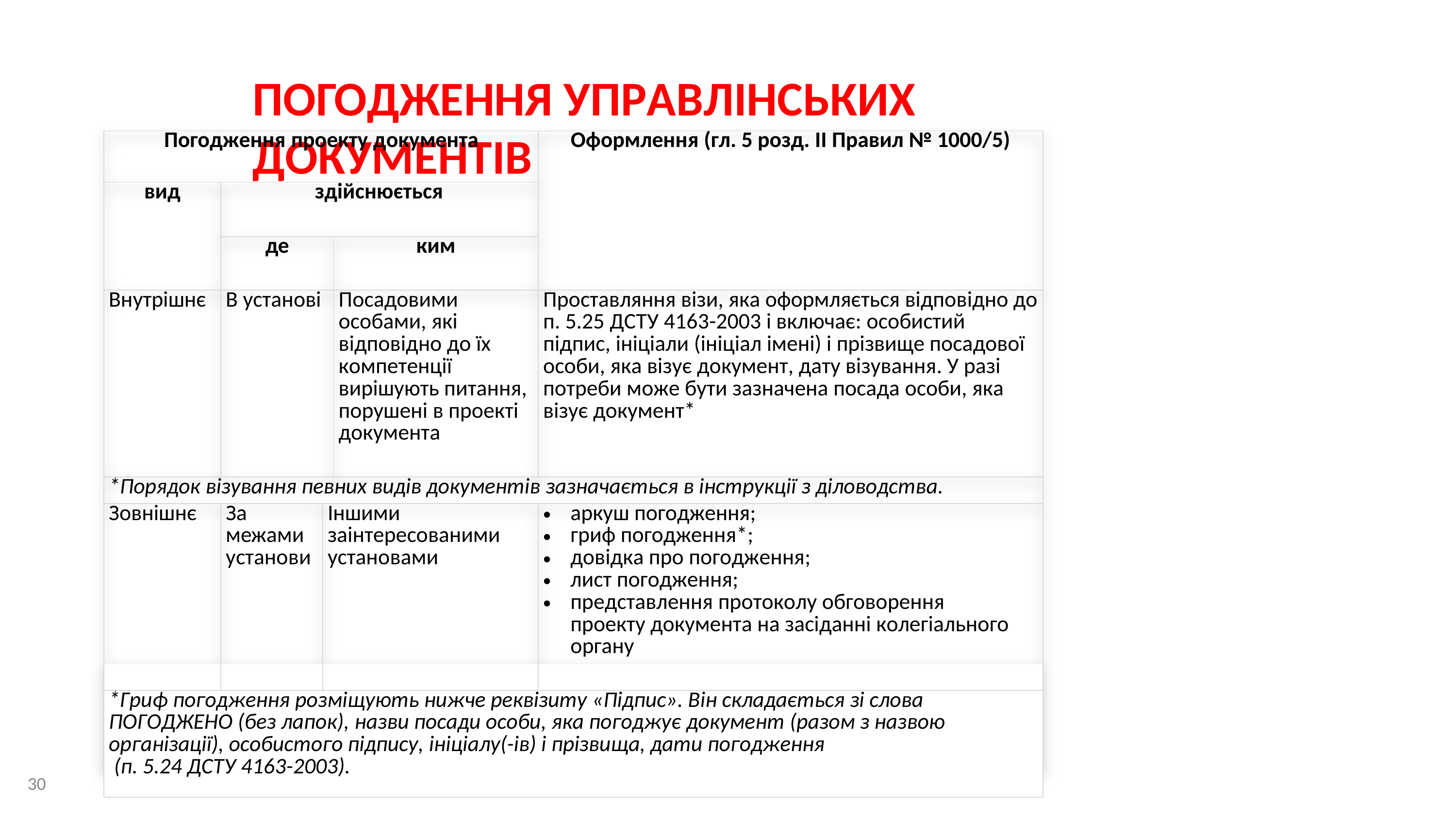

ПОГОДЖЕННЯ УПРАВЛІНСЬКИХ ДОКУМЕНТІВ

| Погодження проекту документа |  |  |  | Оформлення (гл. 5 розд. ІІ Правил № 1000/5) |
| --- | --- | --- | --- | --- |
| вид | здійснюється |  |  |  |
|  | де |  | ким |  |
| Внутрішнє | В установі |  | Посадовими особами, які відповідно до їх компетенції вирішують питання, порушені в проекті документа | Проставляння візи, яка оформляється відповідно до п. 5.25 ДСТУ 4163-2003 і включає: особистий підпис, ініціали (ініціал імені) і прізвище посадової особи, яка візує документ, дату візування. У разі потреби може бути зазначена посада особи, яка візує документ\* |
| \*Порядок візування певних видів документів зазначається в інструкції з діловодства. |  |  |  |  |
| Зовнішнє | За межами установи | Іншими заінтересованими установами |  | аркуш погодження; гриф погодження\*; довідка про погодження; лист погодження; представлення протоколу обговорення проекту документа на засіданні колегіального органу |
| \*Гриф погодження розміщують нижче реквізиту «Підпис». Він складається зі слова ПОГОДЖЕНО (без лапок), назви посади особи, яка погоджує документ (разом з назвою організації), особистого підпису, ініціалу(-ів) і прізвища, дати погодження (п. 5.24 ДСТУ 4163-2003). |  |  |  |  |

30